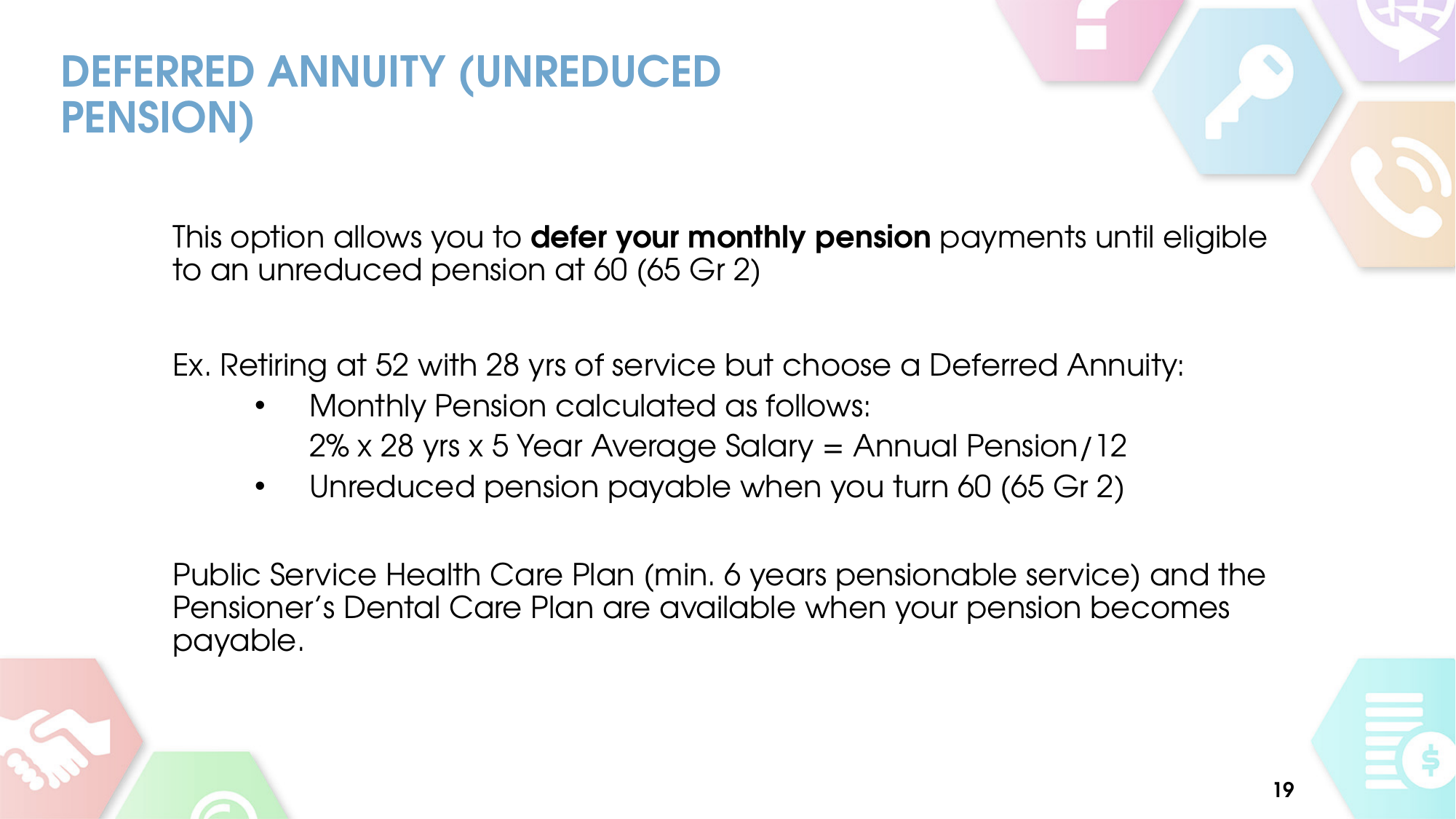

# Deferred Annuity (Unreduced Pension)
This option allows you to defer your monthly pension payments until eligible to an unreduced pension at 60 (65 Gr 2)

Ex. Retiring at 52 with 28 yrs of service but choose a Deferred Annuity:
Monthly Pension calculated as follows:
2% x 28 yrs x 5 Year Average Salary = Annual Pension/12
Unreduced pension payable when you turn 60 (65 Gr 2)

Public Service Health Care Plan (min. 6 years pensionable service) and the Pensioner’s Dental Care Plan are available when your pension becomes payable.
19